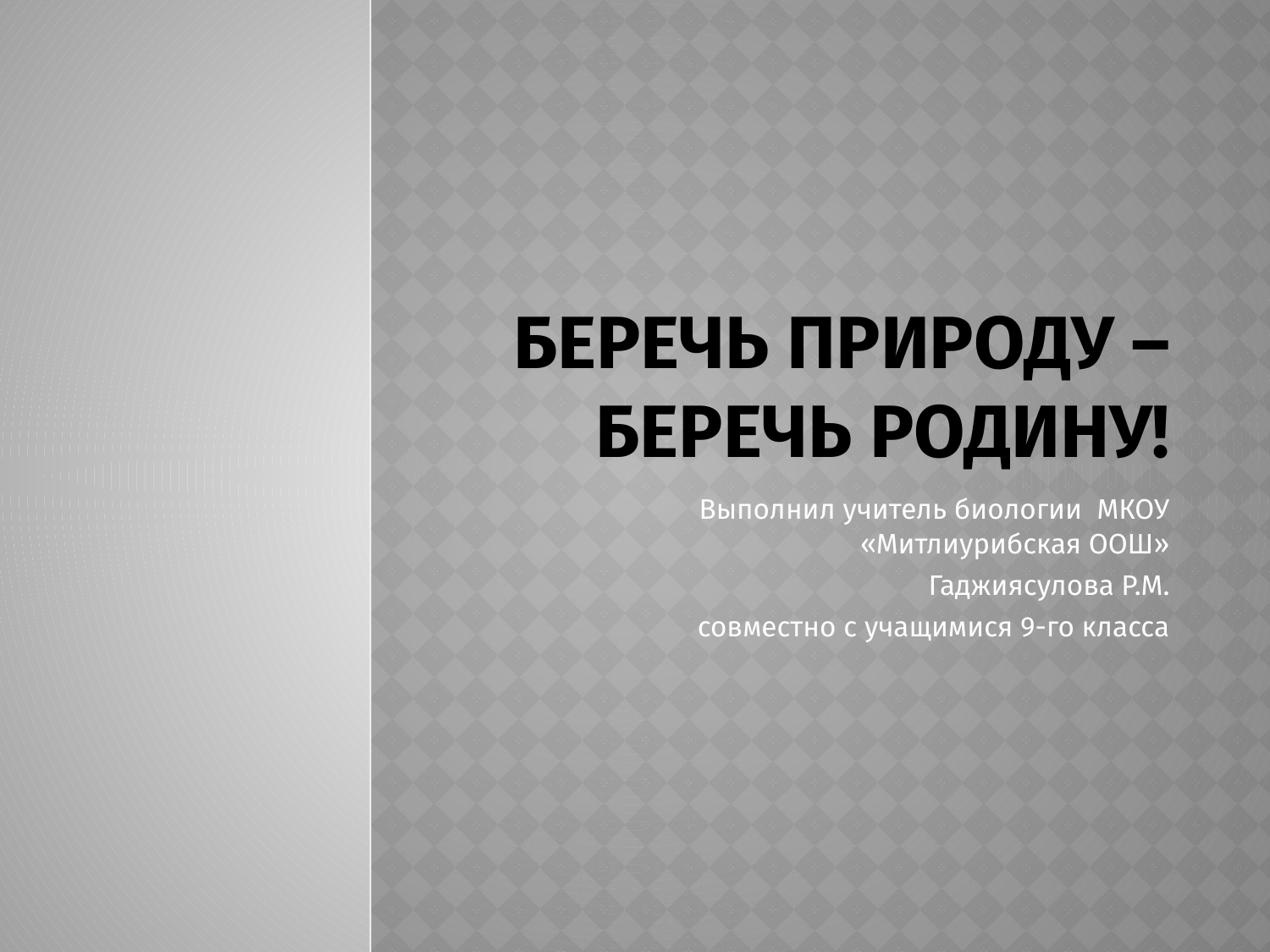

# Беречь природу – беречь Родину!
Выполнил учитель биологии  МКОУ «Митлиурибская ООШ»
Гаджиясулова Р.М.
совместно с учащимися 9-го класса